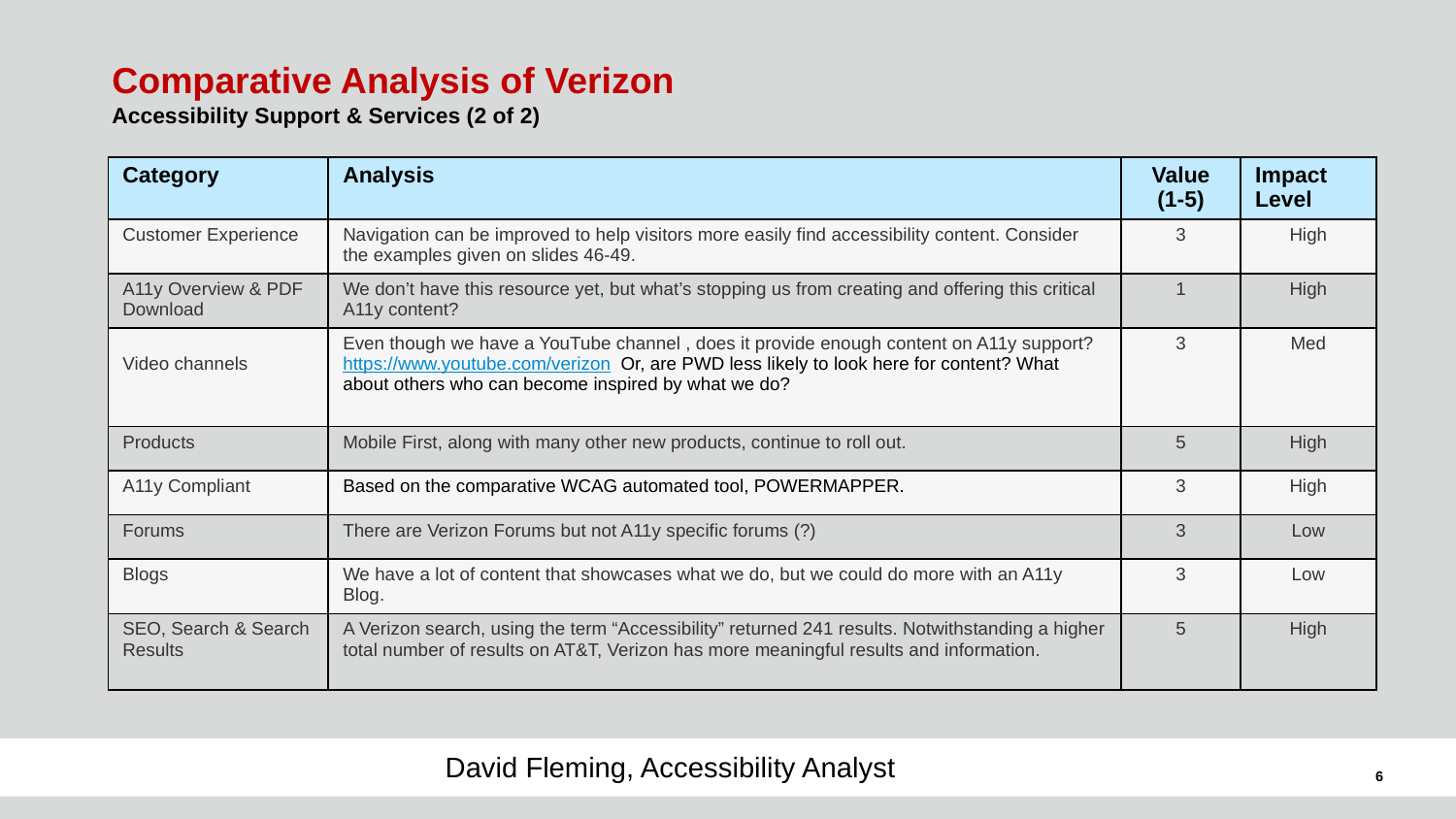

Comparative Analysis of Verizon
Accessibility Support & Services (2 of 2)

| Category | Analysis | Value (1-5) | Impact Level |
| --- | --- | --- | --- |
| Customer Experience | Navigation can be improved to help visitors more easily find accessibility content. Consider the examples given on slides 46-49. | 3 | High |
| A11y Overview & PDF Download | We don’t have this resource yet, but what’s stopping us from creating and offering this critical A11y content? | 1 | High |
| Video channels | Even though we have a YouTube channel , does it provide enough content on A11y support? https://www.youtube.com/verizon Or, are PWD less likely to look here for content? What about others who can become inspired by what we do? | 3 | Med |
| Products | Mobile First, along with many other new products, continue to roll out. | 5 | High |
| A11y Compliant | Based on the comparative WCAG automated tool, POWERMAPPER. | 3 | High |
| Forums | There are Verizon Forums but not A11y specific forums (?) | 3 | Low |
| Blogs | We have a lot of content that showcases what we do, but we could do more with an A11y Blog. | 3 | Low |
| SEO, Search & Search Results | A Verizon search, using the term “Accessibility” returned 241 results. Notwithstanding a higher total number of results on AT&T, Verizon has more meaningful results and information. | 5 | High |
6